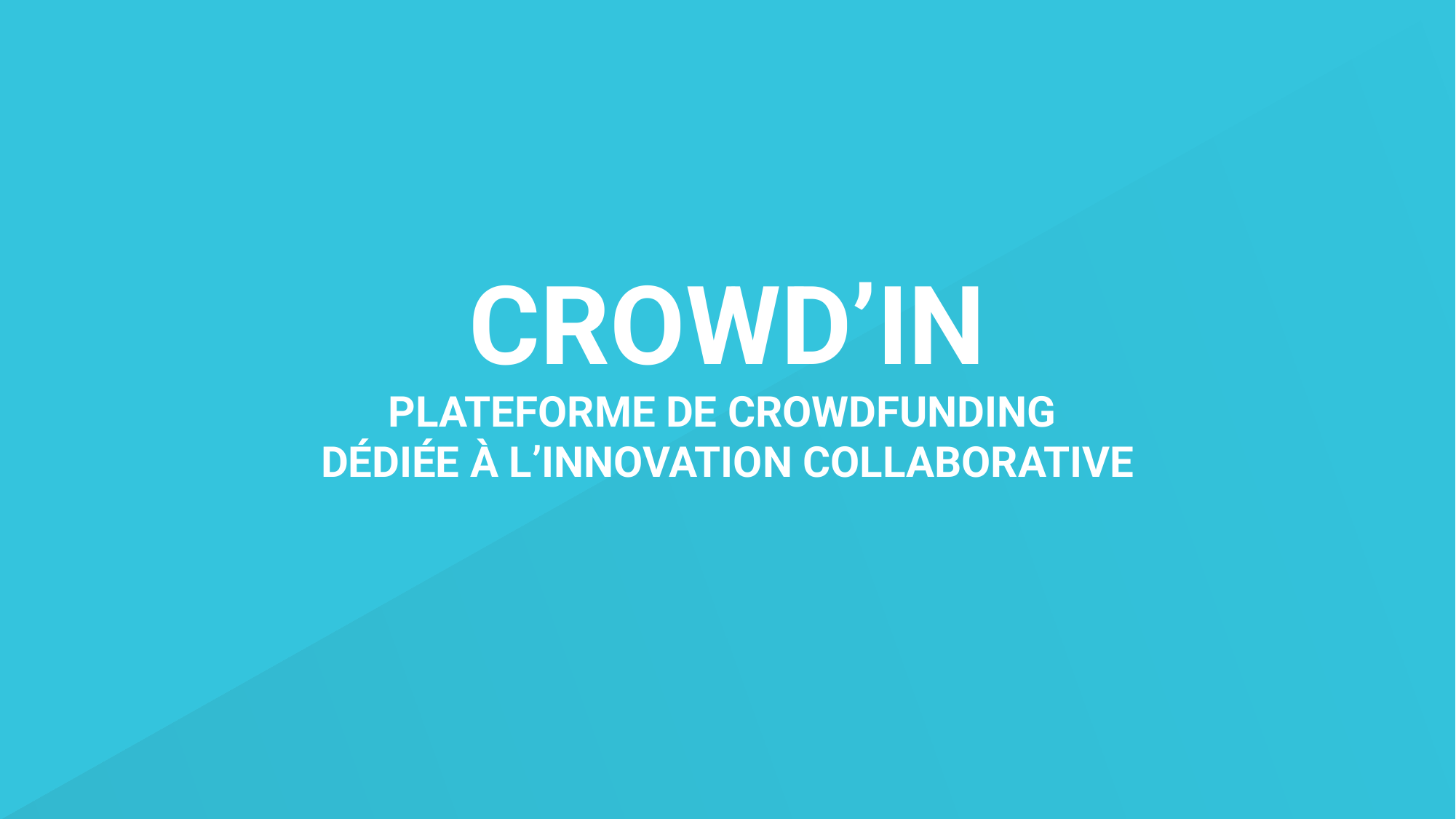

CROWD’IN
PLATEFORME DE CROWDFUNDING
DÉDIÉE À L’INNOVATION COLLABORATIVE